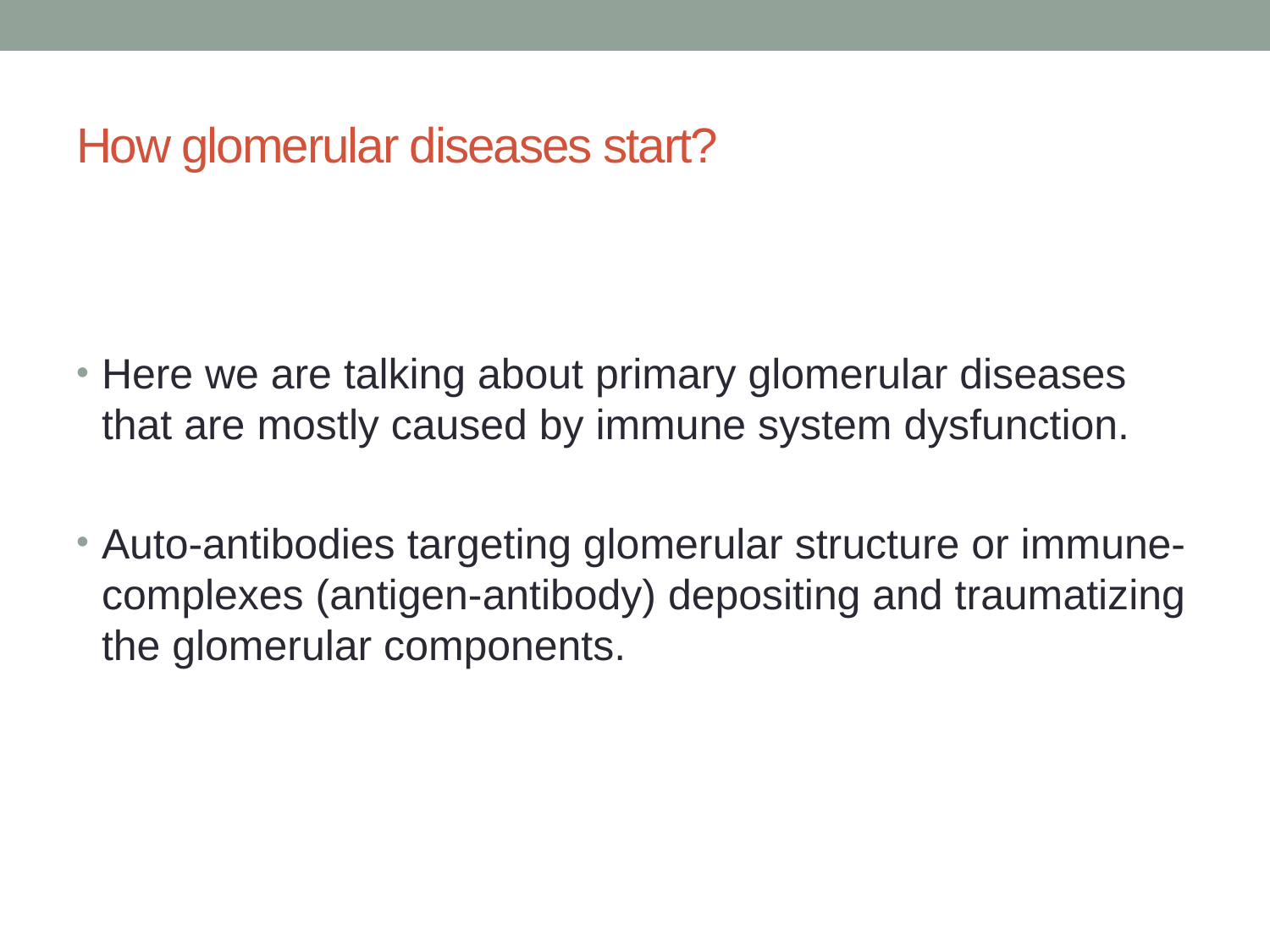

# How glomerular diseases start?

Here we are talking about primary glomerular diseases that are mostly caused by immune system dysfunction.

Auto-antibodies targeting glomerular structure or immune-complexes (antigen-antibody) depositing and traumatizing the glomerular components.